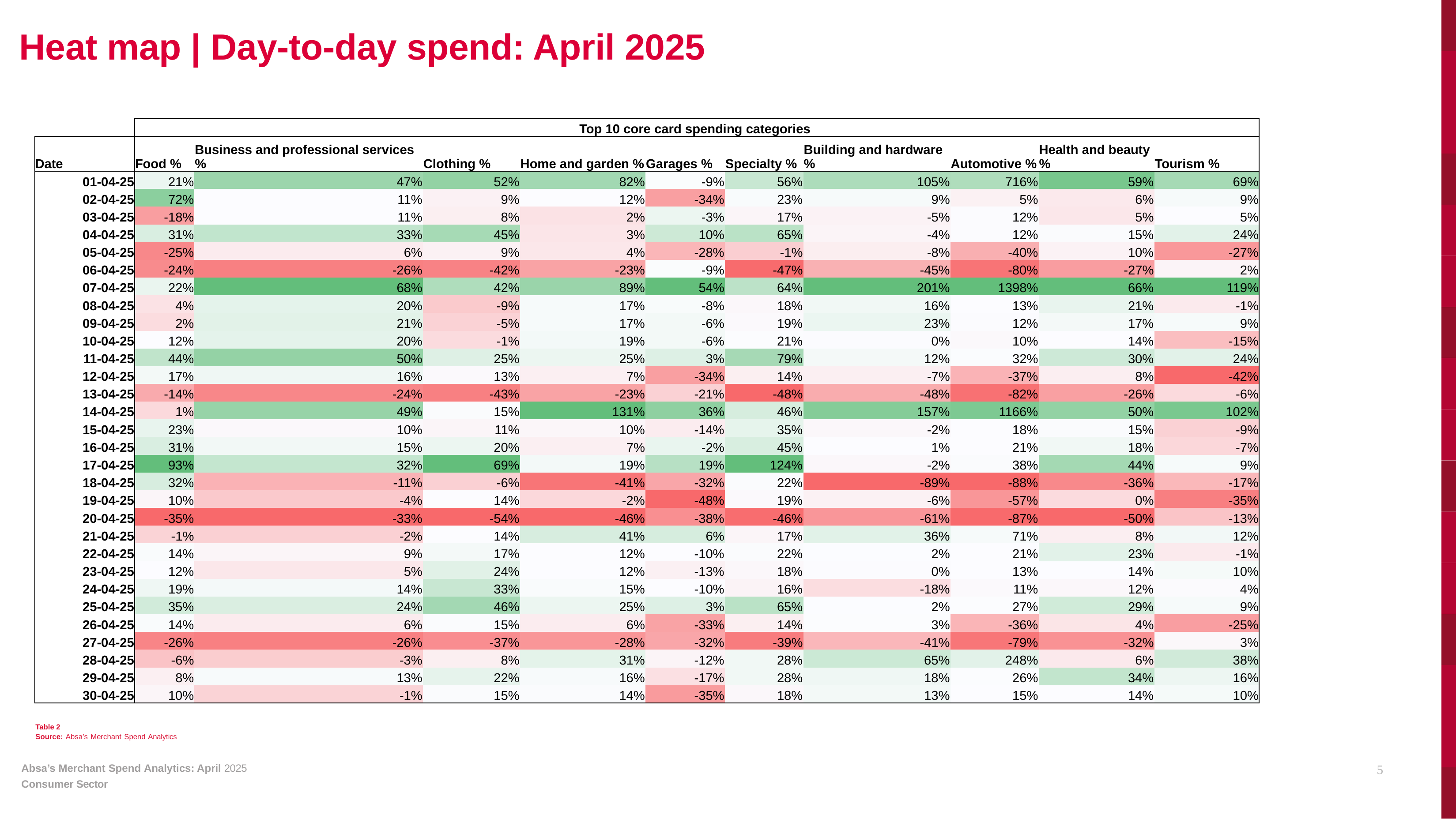

# Heat map | Day-to-day spend: April 2025
|  | Top 10 core card spending categories |  |  |  |  |  |  |  |  |  |
| --- | --- | --- | --- | --- | --- | --- | --- | --- | --- | --- |
| Date | Food % | Business and professional services % | Clothing % | Home and garden % | Garages % | Specialty % | Building and hardware % | Automotive % | Health and beauty % | Tourism % |
| 01-04-25 | 21% | 47% | 52% | 82% | -9% | 56% | 105% | 716% | 59% | 69% |
| 02-04-25 | 72% | 11% | 9% | 12% | -34% | 23% | 9% | 5% | 6% | 9% |
| 03-04-25 | -18% | 11% | 8% | 2% | -3% | 17% | -5% | 12% | 5% | 5% |
| 04-04-25 | 31% | 33% | 45% | 3% | 10% | 65% | -4% | 12% | 15% | 24% |
| 05-04-25 | -25% | 6% | 9% | 4% | -28% | -1% | -8% | -40% | 10% | -27% |
| 06-04-25 | -24% | -26% | -42% | -23% | -9% | -47% | -45% | -80% | -27% | 2% |
| 07-04-25 | 22% | 68% | 42% | 89% | 54% | 64% | 201% | 1398% | 66% | 119% |
| 08-04-25 | 4% | 20% | -9% | 17% | -8% | 18% | 16% | 13% | 21% | -1% |
| 09-04-25 | 2% | 21% | -5% | 17% | -6% | 19% | 23% | 12% | 17% | 9% |
| 10-04-25 | 12% | 20% | -1% | 19% | -6% | 21% | 0% | 10% | 14% | -15% |
| 11-04-25 | 44% | 50% | 25% | 25% | 3% | 79% | 12% | 32% | 30% | 24% |
| 12-04-25 | 17% | 16% | 13% | 7% | -34% | 14% | -7% | -37% | 8% | -42% |
| 13-04-25 | -14% | -24% | -43% | -23% | -21% | -48% | -48% | -82% | -26% | -6% |
| 14-04-25 | 1% | 49% | 15% | 131% | 36% | 46% | 157% | 1166% | 50% | 102% |
| 15-04-25 | 23% | 10% | 11% | 10% | -14% | 35% | -2% | 18% | 15% | -9% |
| 16-04-25 | 31% | 15% | 20% | 7% | -2% | 45% | 1% | 21% | 18% | -7% |
| 17-04-25 | 93% | 32% | 69% | 19% | 19% | 124% | -2% | 38% | 44% | 9% |
| 18-04-25 | 32% | -11% | -6% | -41% | -32% | 22% | -89% | -88% | -36% | -17% |
| 19-04-25 | 10% | -4% | 14% | -2% | -48% | 19% | -6% | -57% | 0% | -35% |
| 20-04-25 | -35% | -33% | -54% | -46% | -38% | -46% | -61% | -87% | -50% | -13% |
| 21-04-25 | -1% | -2% | 14% | 41% | 6% | 17% | 36% | 71% | 8% | 12% |
| 22-04-25 | 14% | 9% | 17% | 12% | -10% | 22% | 2% | 21% | 23% | -1% |
| 23-04-25 | 12% | 5% | 24% | 12% | -13% | 18% | 0% | 13% | 14% | 10% |
| 24-04-25 | 19% | 14% | 33% | 15% | -10% | 16% | -18% | 11% | 12% | 4% |
| 25-04-25 | 35% | 24% | 46% | 25% | 3% | 65% | 2% | 27% | 29% | 9% |
| 26-04-25 | 14% | 6% | 15% | 6% | -33% | 14% | 3% | -36% | 4% | -25% |
| 27-04-25 | -26% | -26% | -37% | -28% | -32% | -39% | -41% | -79% | -32% | 3% |
| 28-04-25 | -6% | -3% | 8% | 31% | -12% | 28% | 65% | 248% | 6% | 38% |
| 29-04-25 | 8% | 13% | 22% | 16% | -17% | 28% | 18% | 26% | 34% | 16% |
| 30-04-25 | 10% | -1% | 15% | 14% | -35% | 18% | 13% | 15% | 14% | 10% |
Table 2
Source: Absa’s Merchant Spend Analytics
Absa’s Merchant Spend Analytics: April 2025
Consumer Sector
5